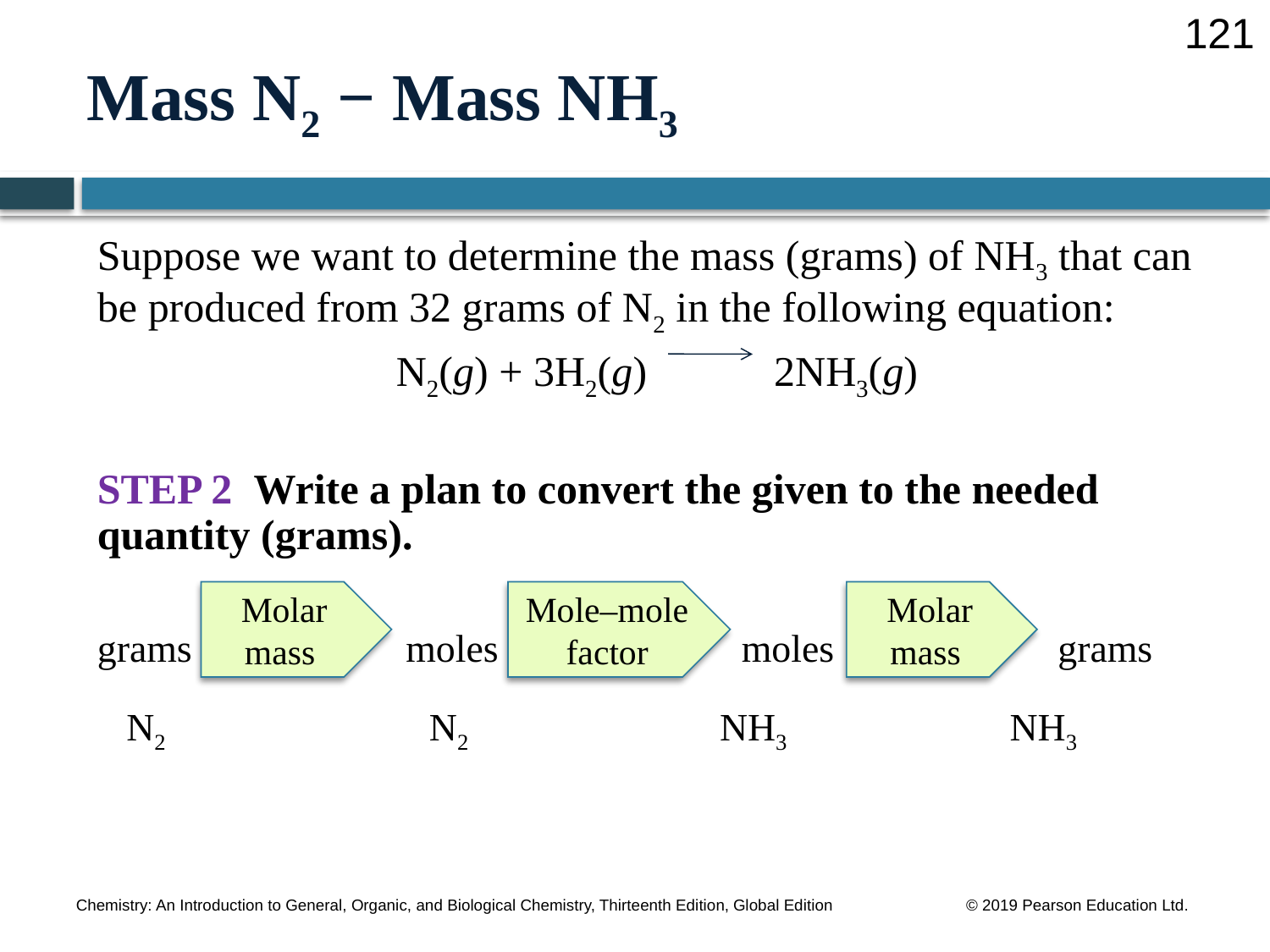

121
# Mass N2 − Mass NH3
Suppose we want to determine the mass (grams) of NH3 that can be produced from 32 grams of N2 in the following equation:
N2(g) + 3H2(g)            2NH3(g)

STEP 2  Write a plan to convert the given to the needed 	    quantity (grams).

grams                      moles                         moles                       grams
   N2		        N2                                            NH3                                       NH3

Molar mass
Mole–mole factor
Molar mass